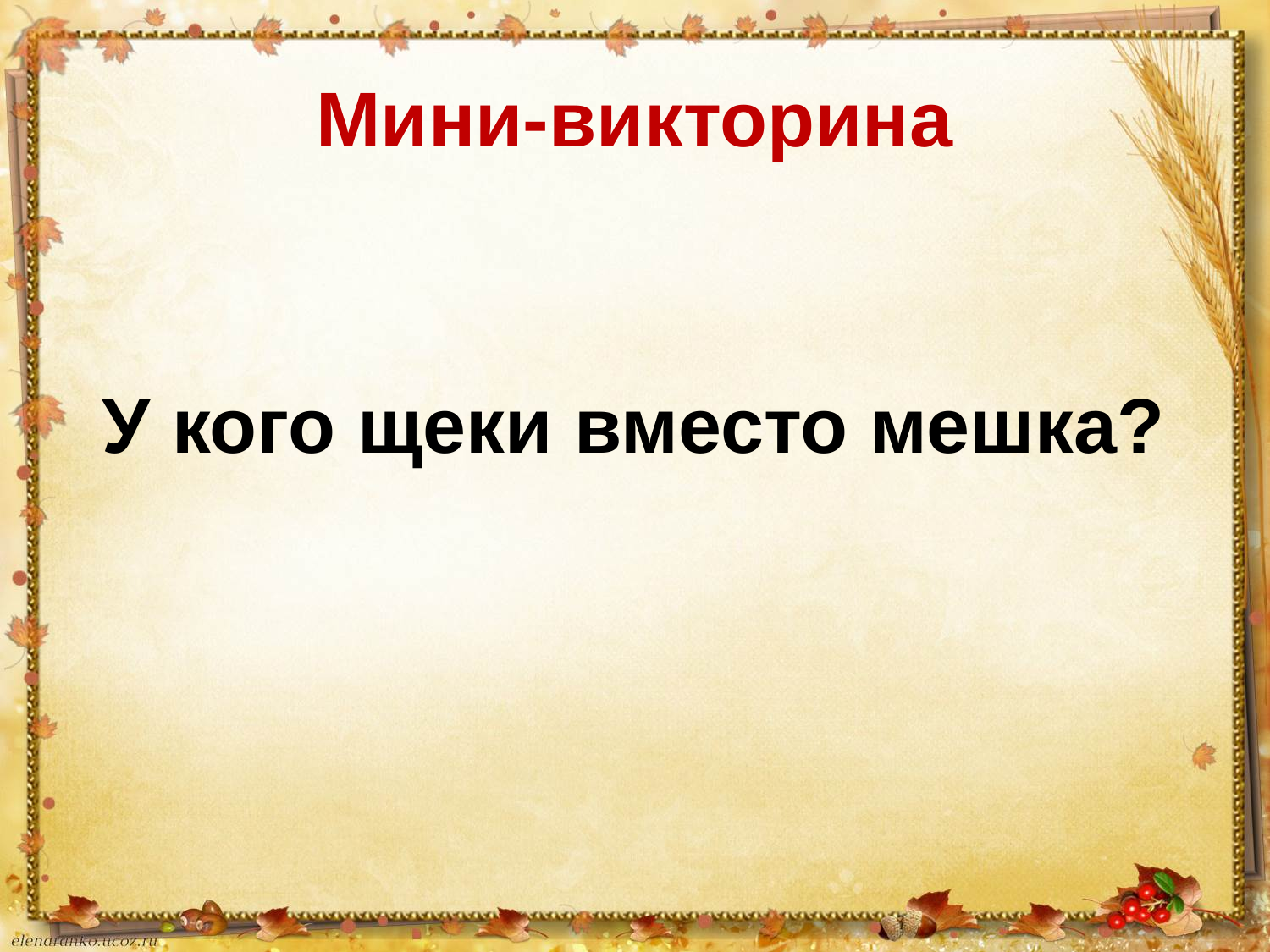

# Мини-викторина
У кого щеки вместо мешка?